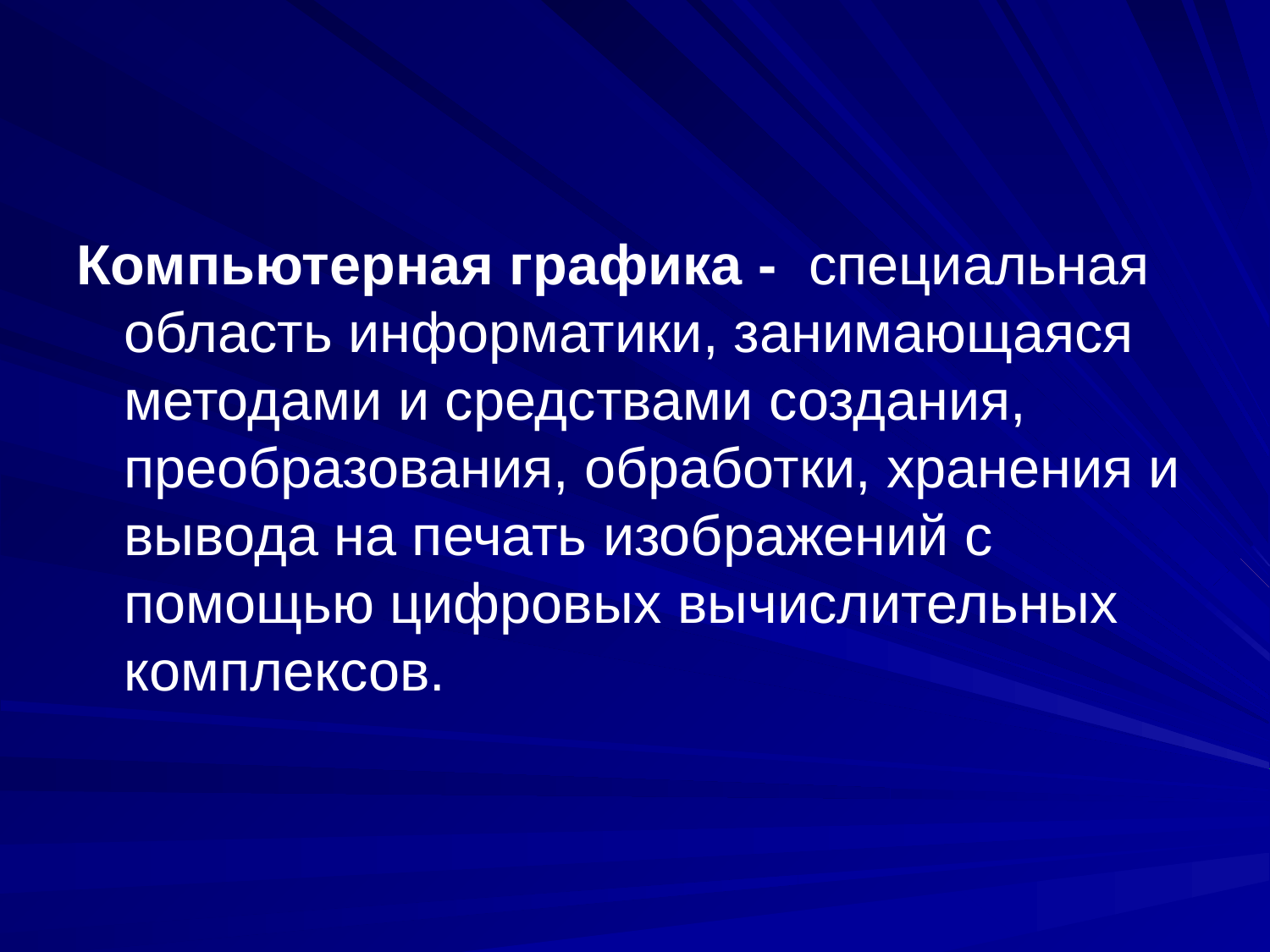

Компьютерная графика -  специальная область информатики, занимающаяся методами и средствами создания, преобразования, обработки, хранения и вывода на печать изображений с помощью цифровых вычислительных комплексов.